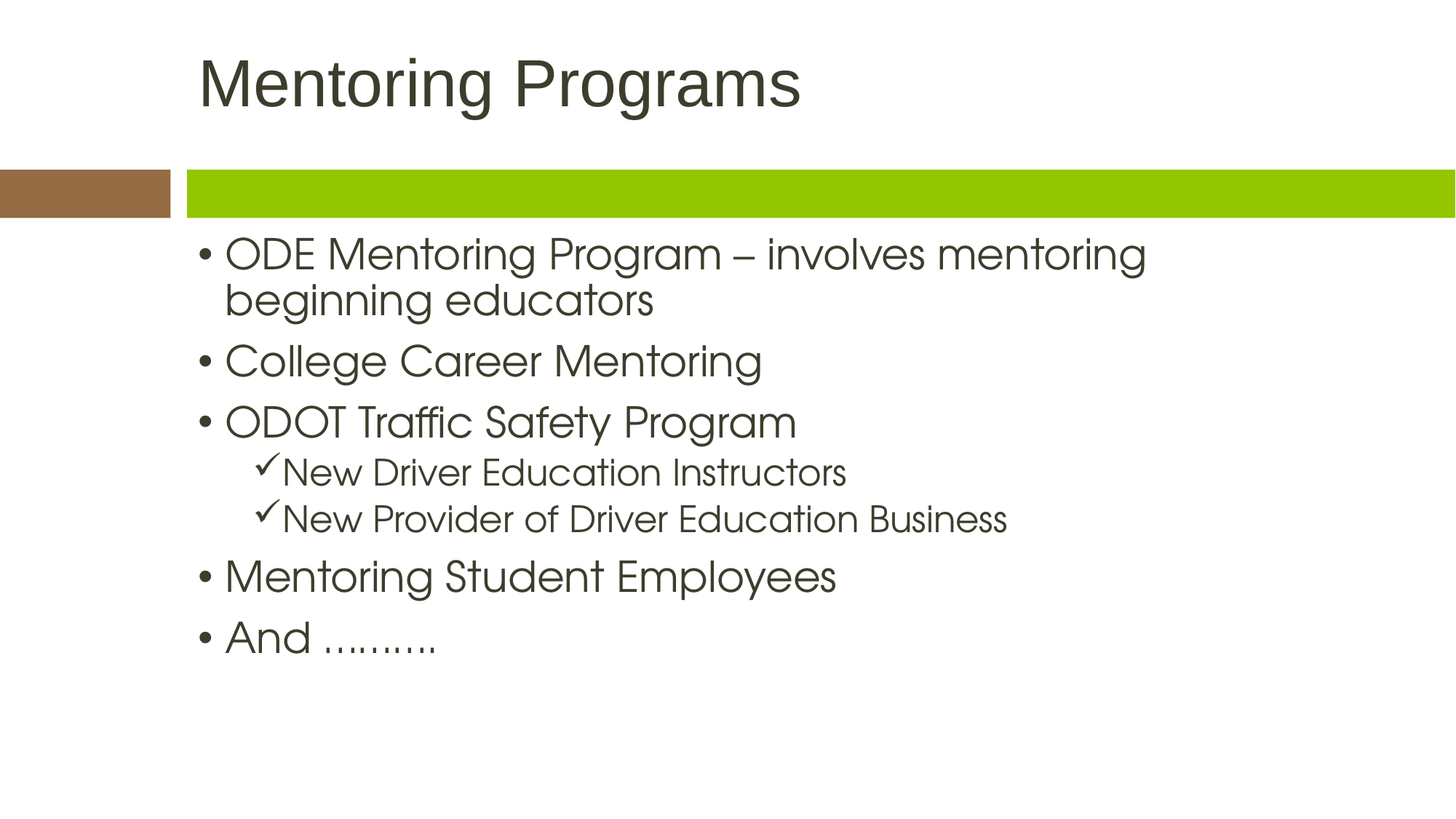

# Mentoring Programs
ODE Mentoring Program – involves mentoring beginning educators
College Career Mentoring
ODOT Traffic Safety Program
New Driver Education Instructors
New Provider of Driver Education Business
Mentoring Student Employees
And ……….